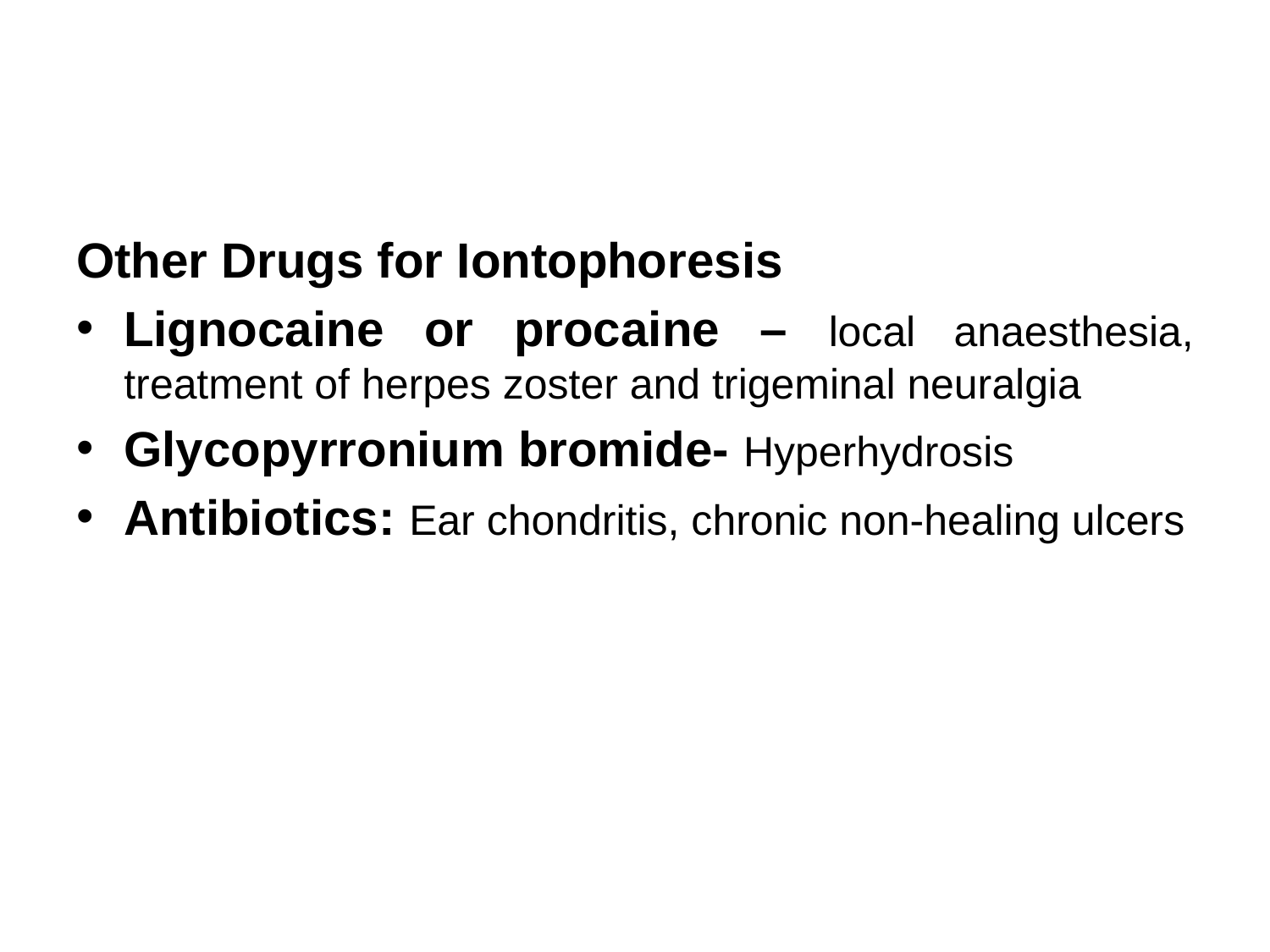

#
Other Drugs for Iontophoresis
Lignocaine or procaine – local anaesthesia, treatment of herpes zoster and trigeminal neuralgia
Glycopyrronium bromide- Hyperhydrosis
Antibiotics: Ear chondritis, chronic non-healing ulcers